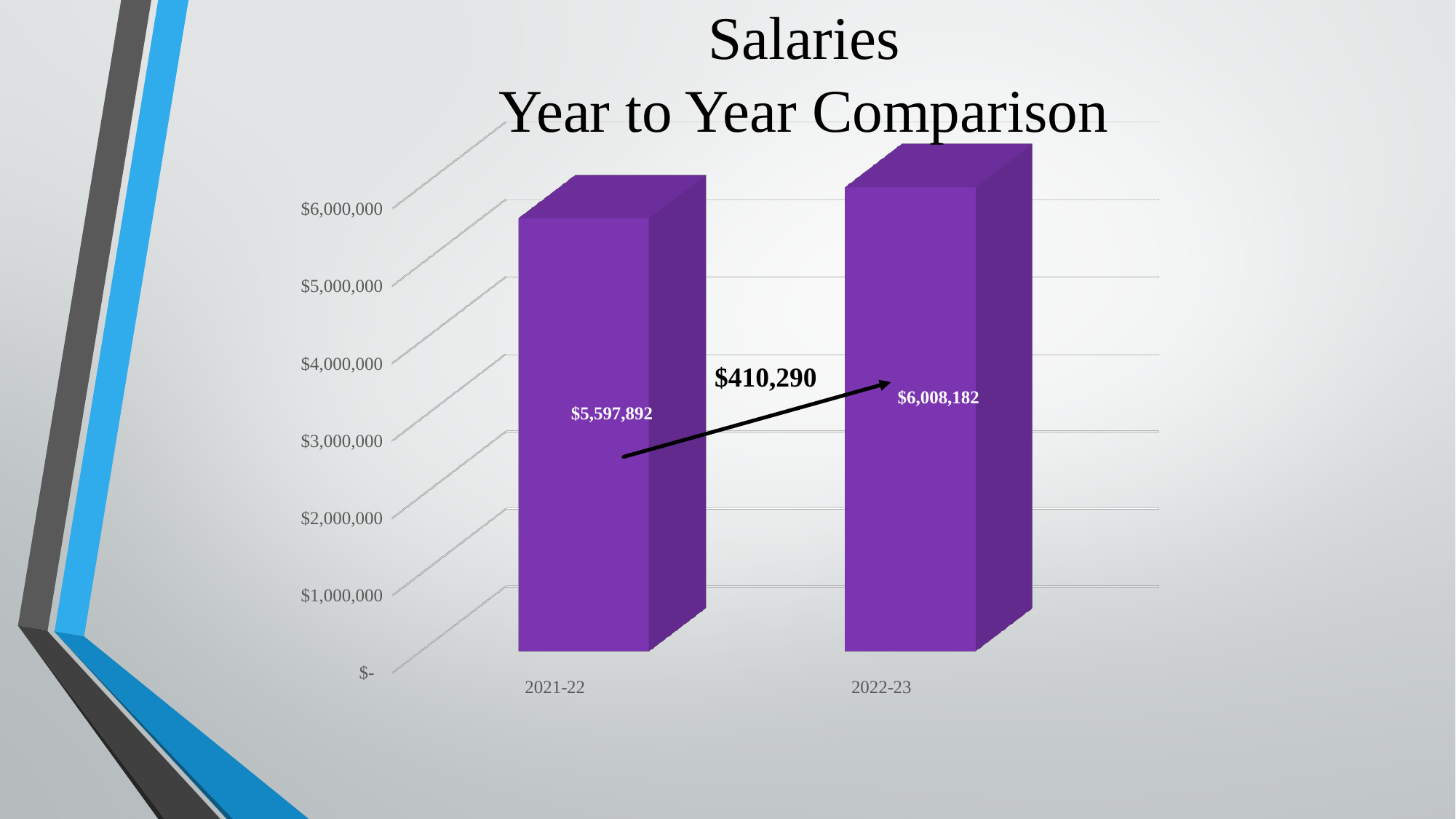

# Salaries Year to Year Comparison

[unsupported chart]

$410,290